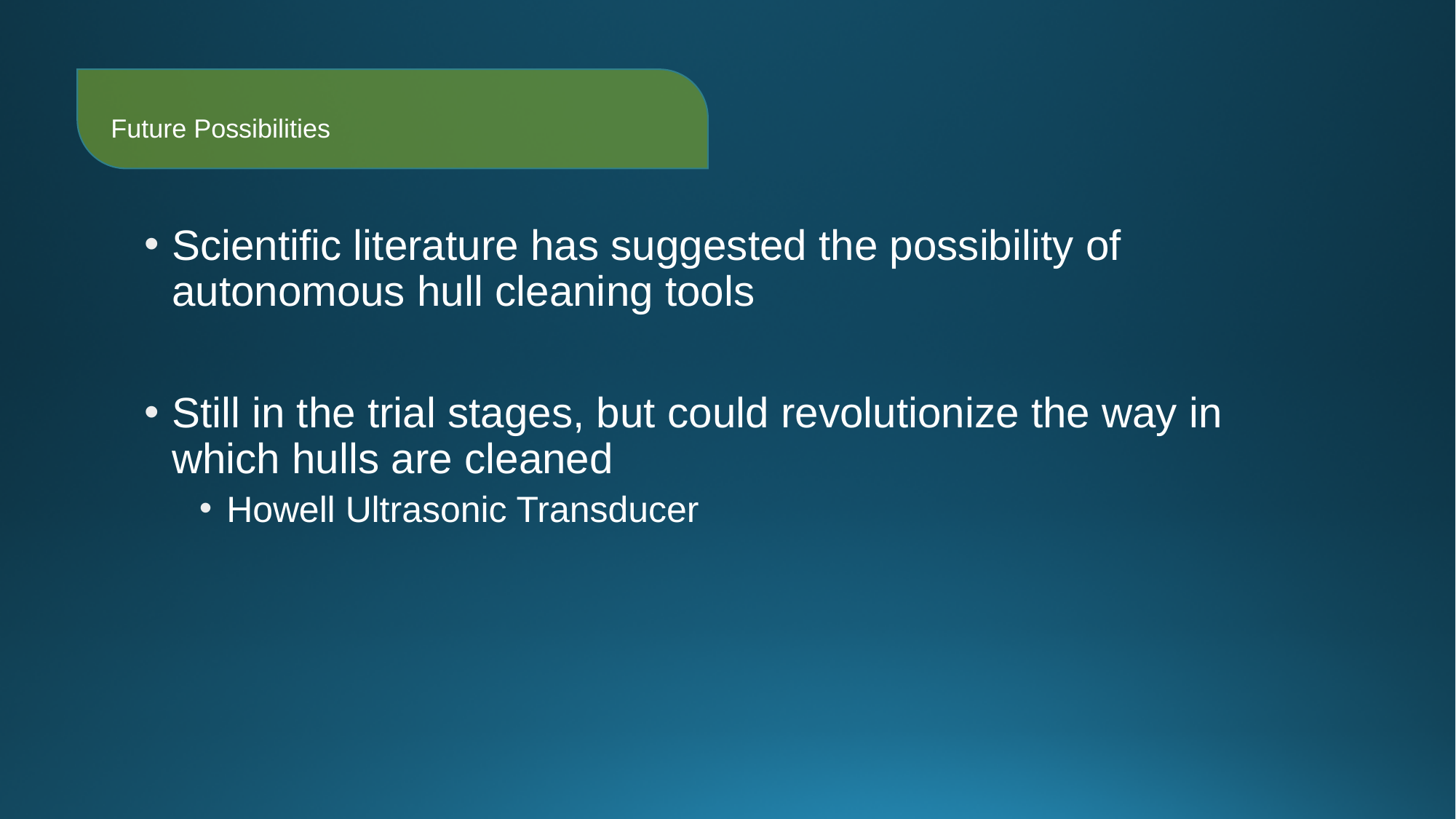

# Future Possibilities
Scientific literature has suggested the possibility of autonomous hull cleaning tools

Still in the trial stages, but could revolutionize the way in which hulls are cleaned
Howell Ultrasonic Transducer